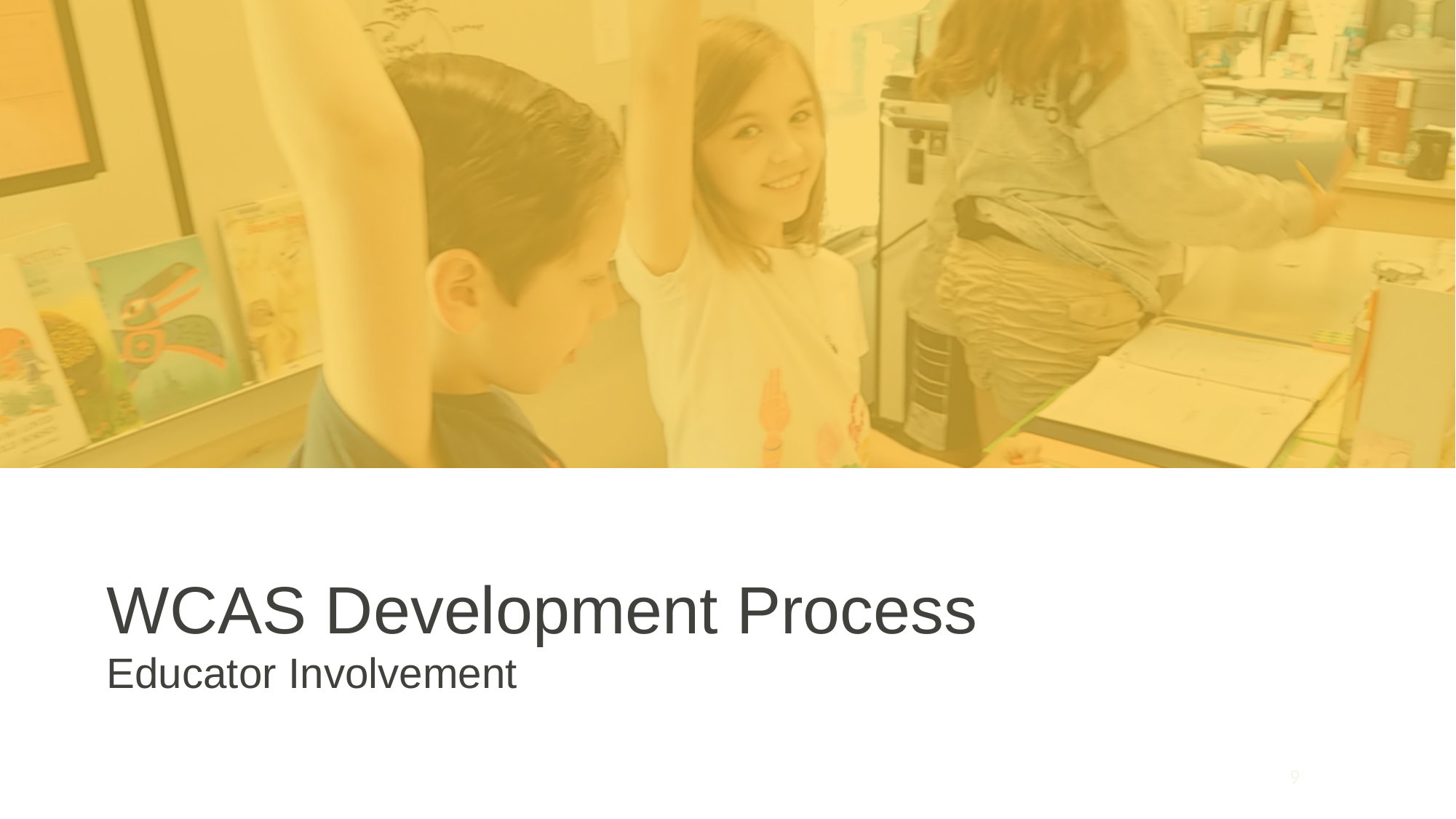

# WCAS Development Process
Educator Involvement
9